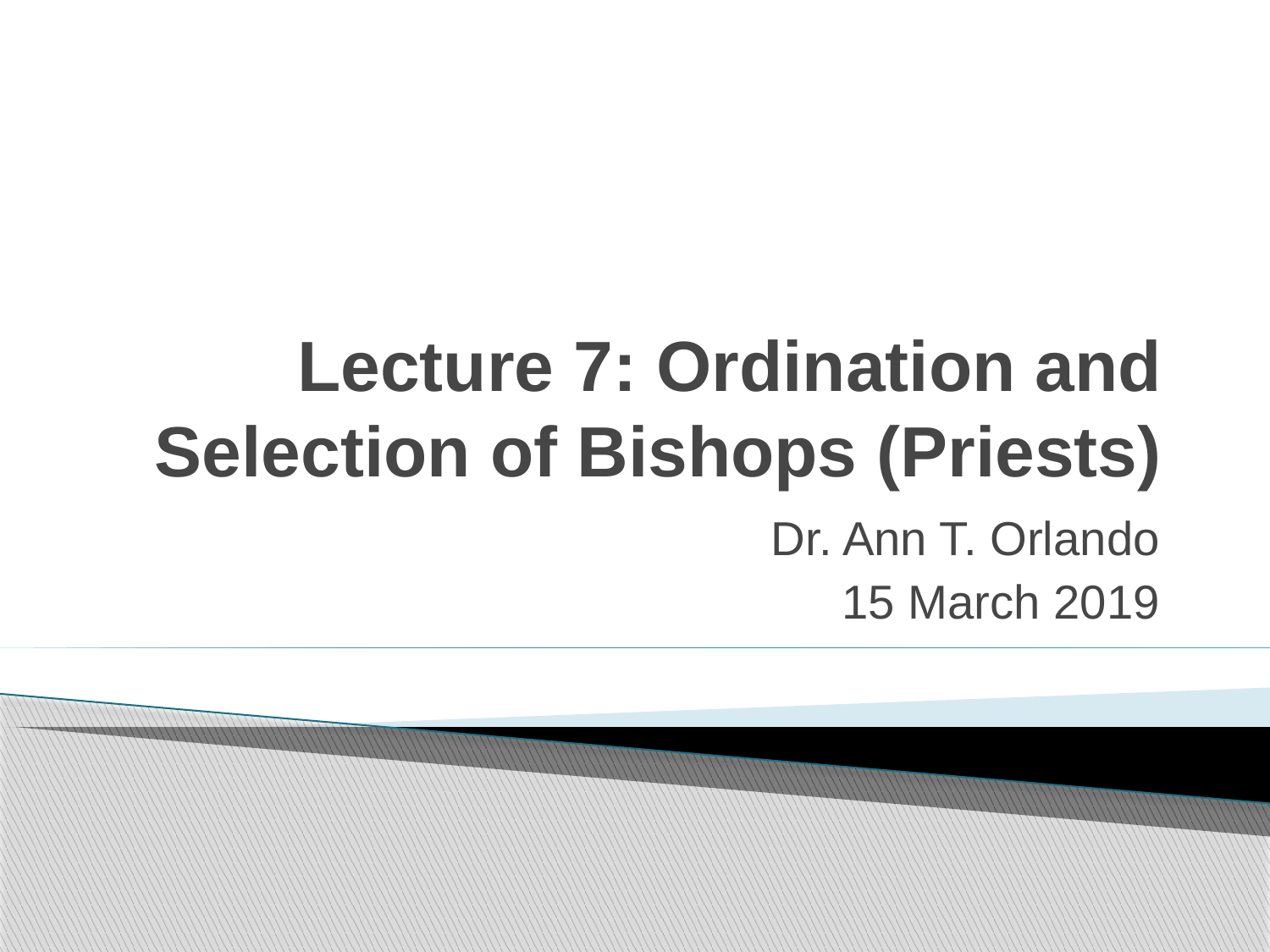

# Lecture 7: Ordination and Selection of Bishops (Priests)
Dr. Ann T. Orlando
15 March 2019